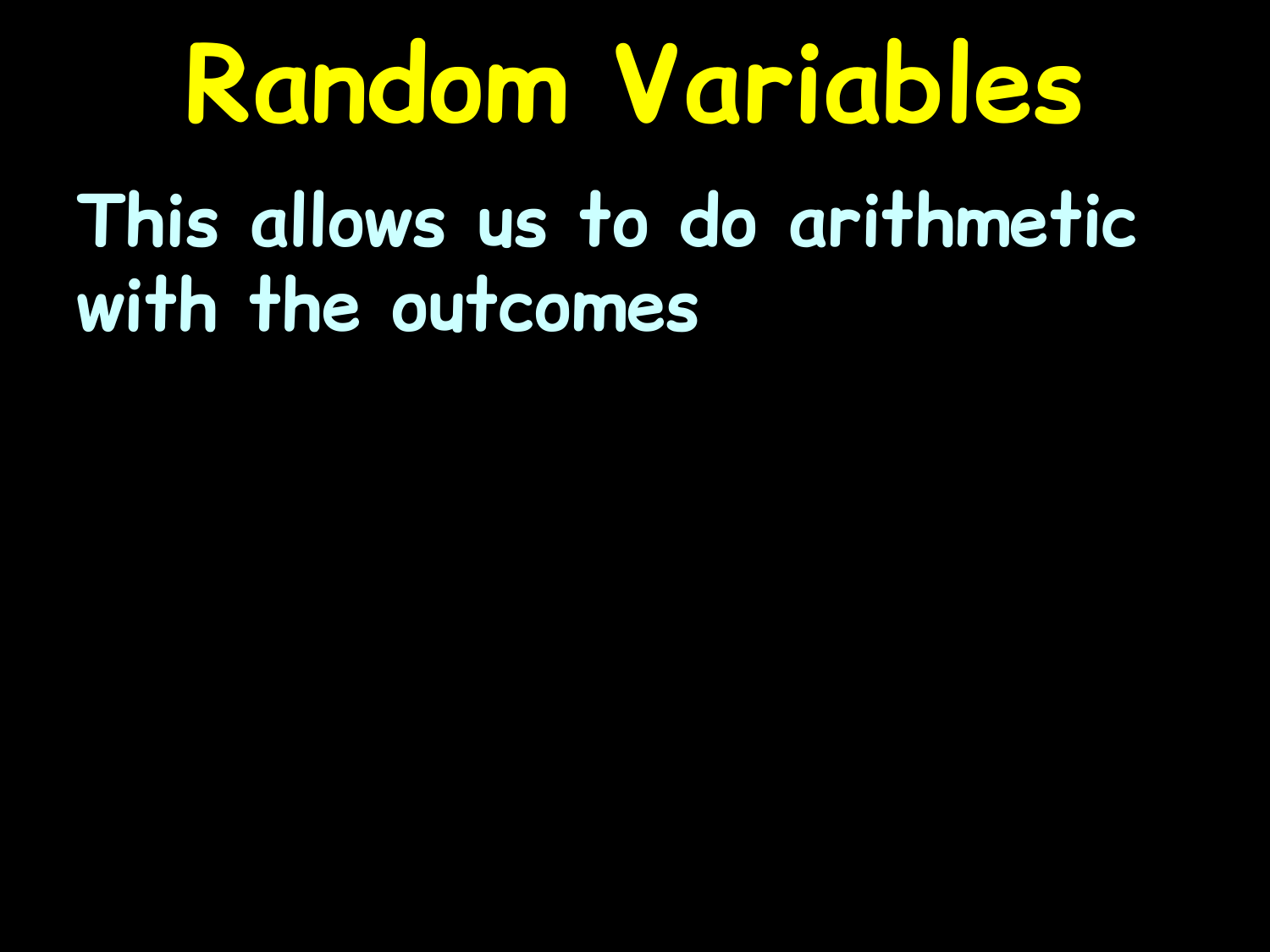

# Random Variables
This allows us to do arithmetic with the outcomes